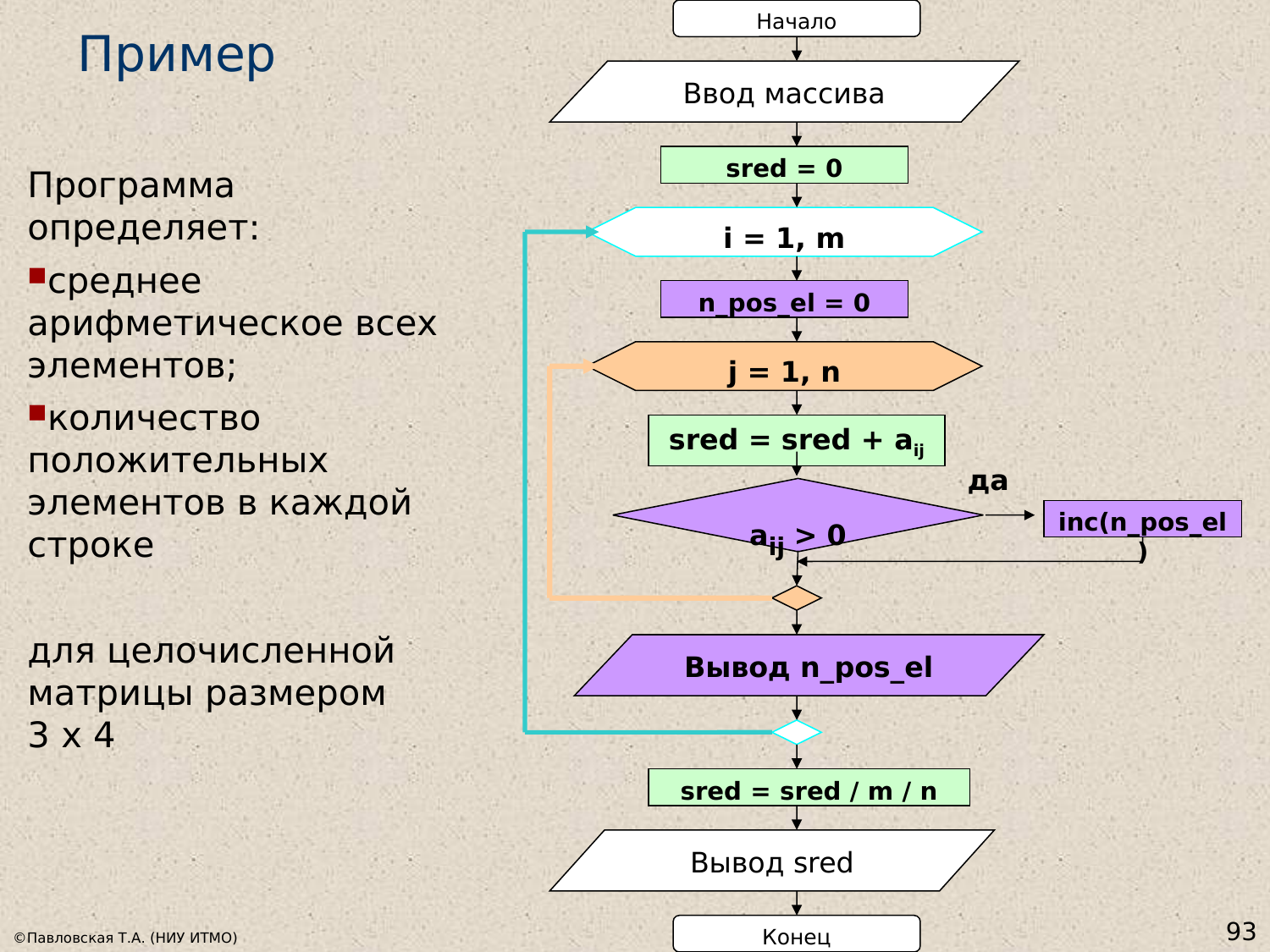

Начало

Ввод массива

sred = 0

i = 1, m

n_pos_el = 0

j = 1, n

sred = sred + aij

да
aij > 0
inc(n_pos_el)

Вывод n_pos_el

sred = sred / m / n

Вывод sred

Конец
# Пример
Программа определяет:
среднее арифметическое всех элементов;
количество положительных элементов в каждой строке

для целочисленной матрицы размером 3 х 4
93
©Павловская Т.А. (НИУ ИТМО)